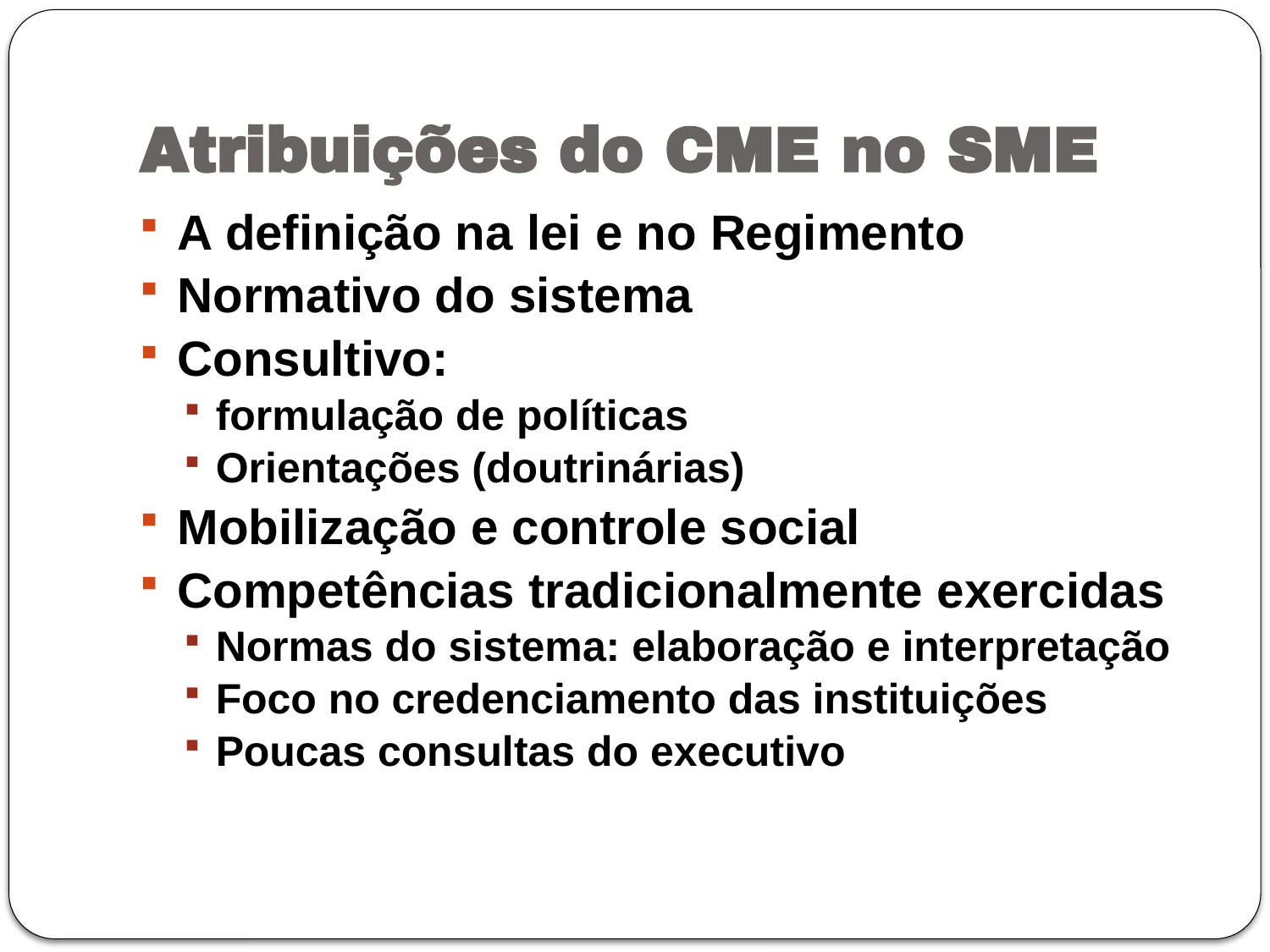

# Atribuições do CME no SME
A definição na lei e no Regimento
Normativo do sistema
Consultivo:
formulação de políticas
Orientações (doutrinárias)
Mobilização e controle social
Competências tradicionalmente exercidas
Normas do sistema: elaboração e interpretação
Foco no credenciamento das instituições
Poucas consultas do executivo